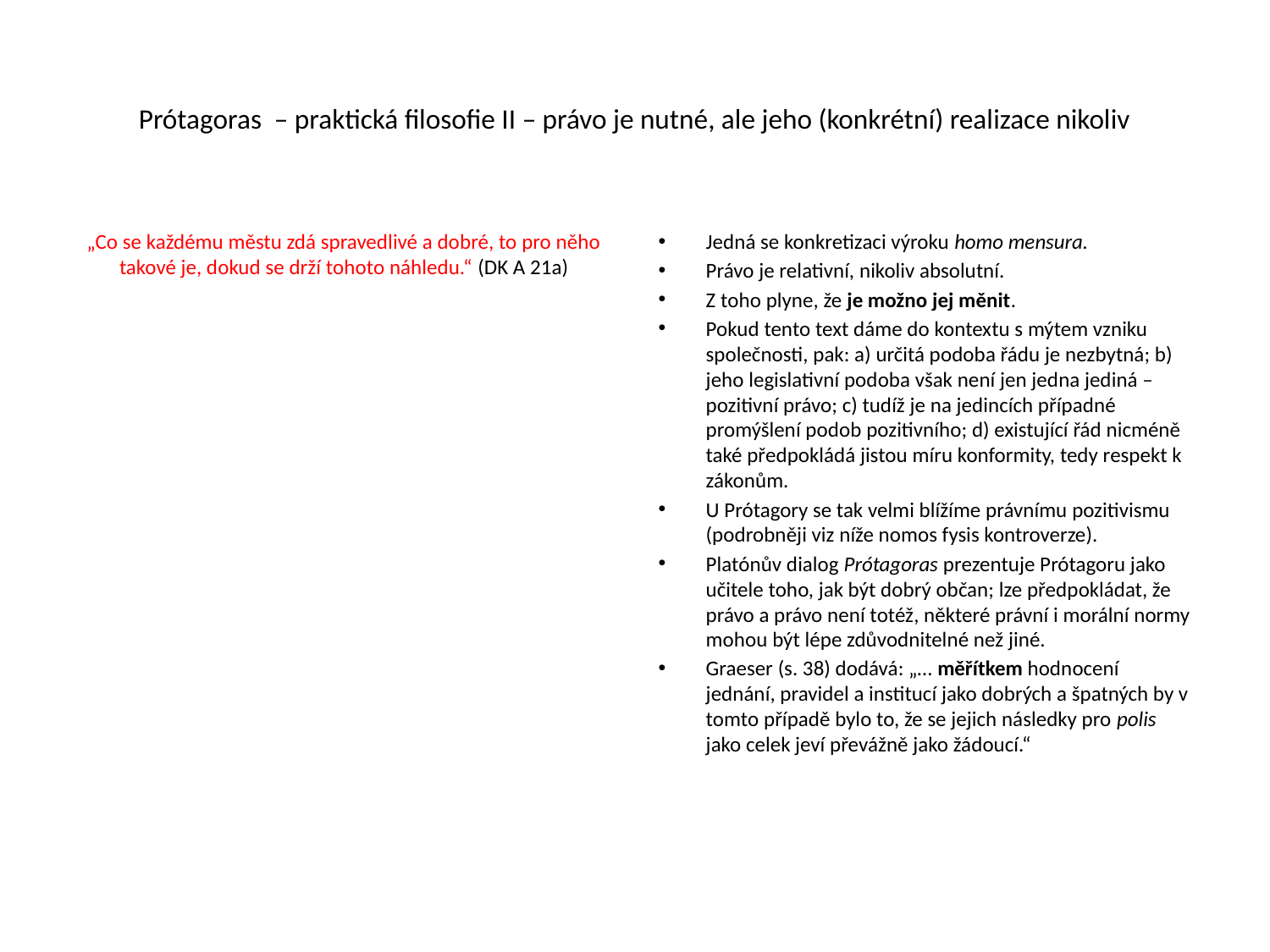

# Prótagoras  – praktická filosofie II – právo je nutné, ale jeho (konkrétní) realizace nikoliv
„Co se každému městu zdá spravedlivé a dobré, to pro něho takové je, dokud se drží tohoto náhledu.“ (DK A 21a)
Jedná se konkretizaci výroku homo mensura.
Právo je relativní, nikoliv absolutní.
Z toho plyne, že je možno jej měnit.
Pokud tento text dáme do kontextu s mýtem vzniku společnosti, pak: a) určitá podoba řádu je nezbytná; b) jeho legislativní podoba však není jen jedna jediná – pozitivní právo; c) tudíž je na jedincích případné promýšlení podob pozitivního; d) existující řád nicméně také předpokládá jistou míru konformity, tedy respekt k zákonům.
U Prótagory se tak velmi blížíme právnímu pozitivismu (podrobněji viz níže nomos fysis kontroverze).
Platónův dialog Prótagoras prezentuje Prótagoru jako učitele toho, jak být dobrý občan; lze předpokládat, že právo a právo není totéž, některé právní i morální normy mohou být lépe zdůvodnitelné než jiné.
Graeser (s. 38) dodává: „… měřítkem hodnocení jednání, pravidel a institucí jako dobrých a špatných by v tomto případě bylo to, že se jejich následky pro polis jako celek jeví převážně jako žádoucí.“